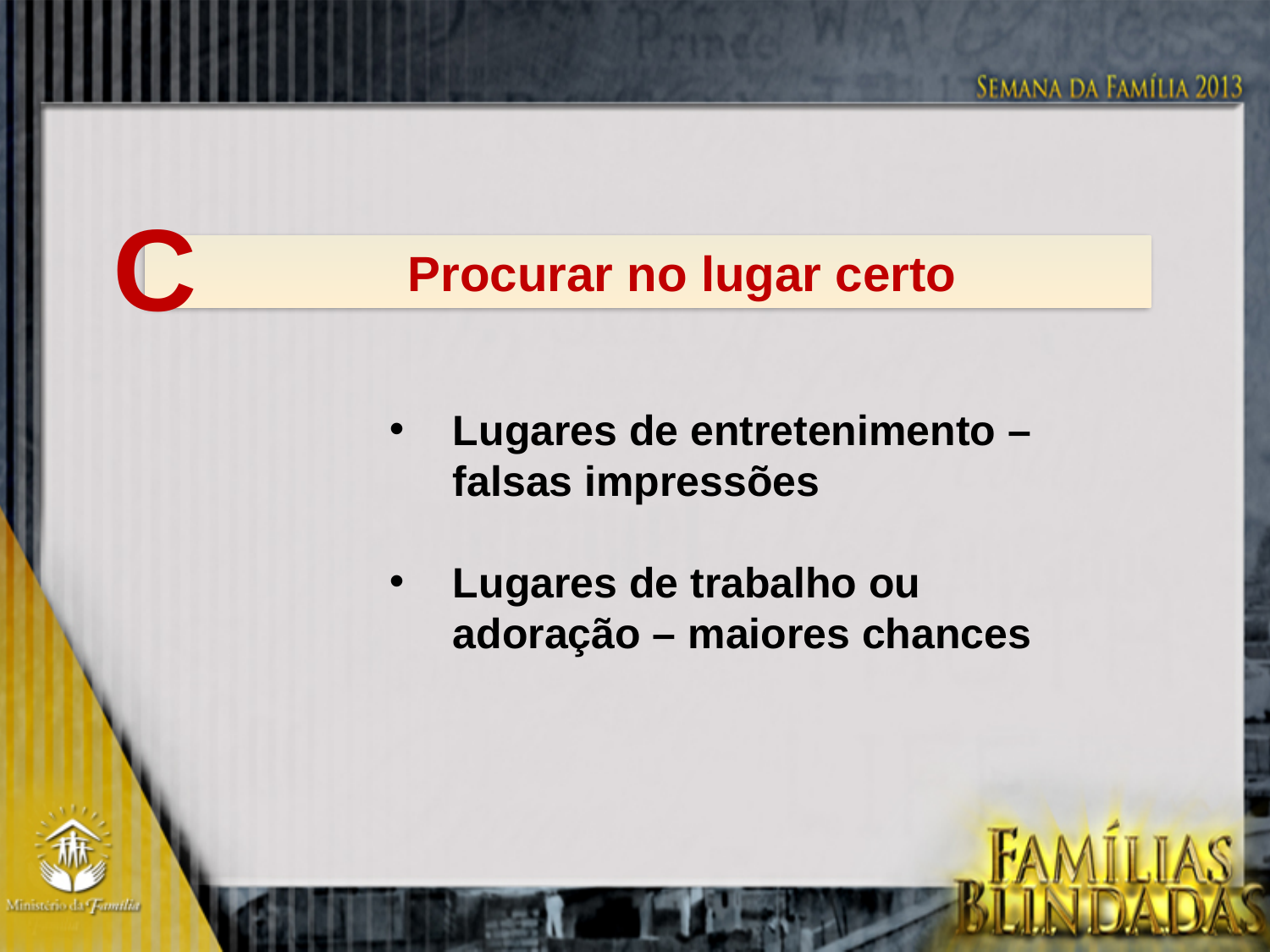

C
     Procurar no lugar certo
Lugares de entretenimento – falsas impressões

Lugares de trabalho ou adoração – maiores chances